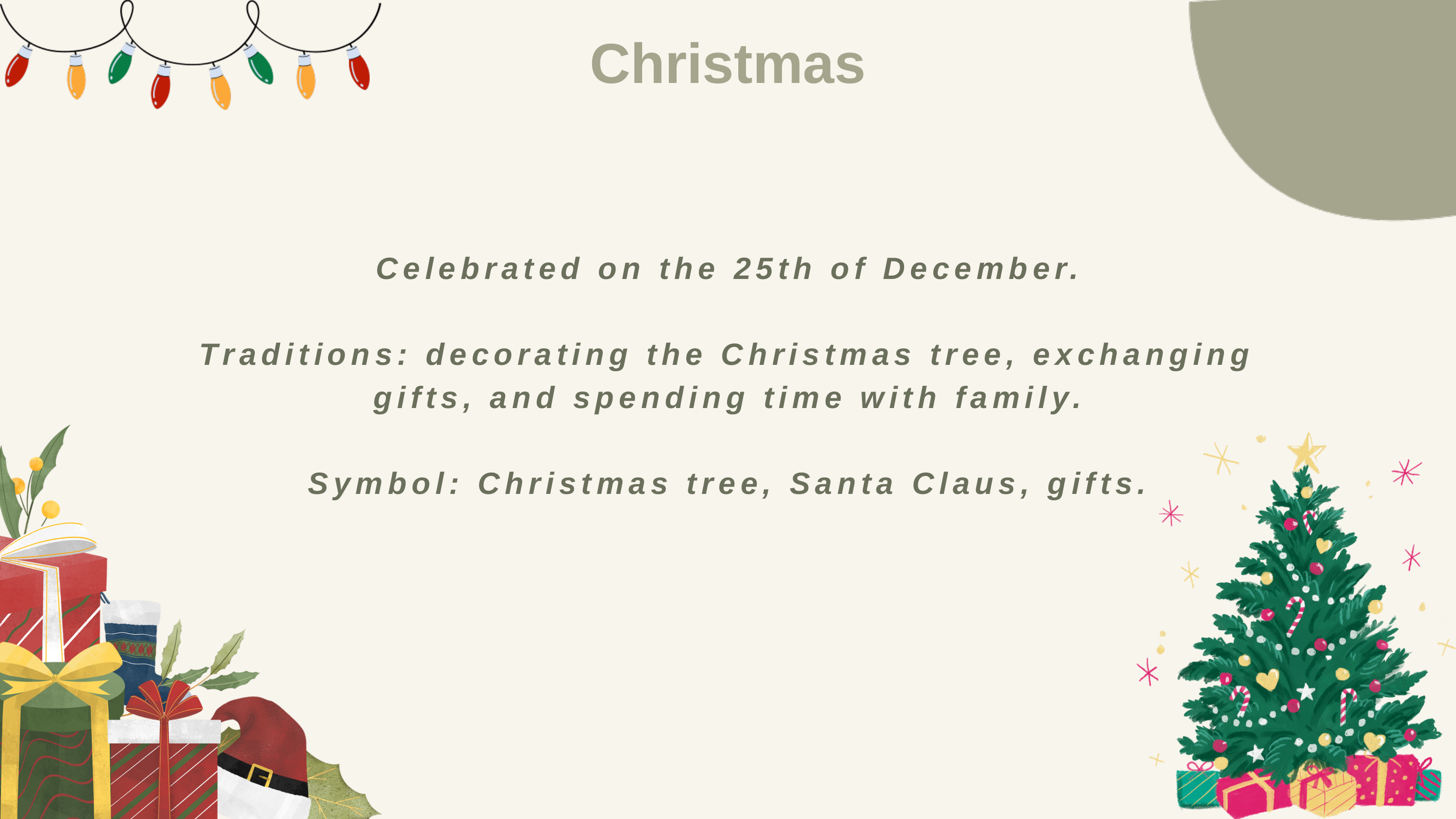

Christmas
Celebrated on the 25th of December.

Traditions: decorating the Christmas tree, exchanging gifts, and spending time with family.

Symbol: Christmas tree, Santa Claus, gifts.